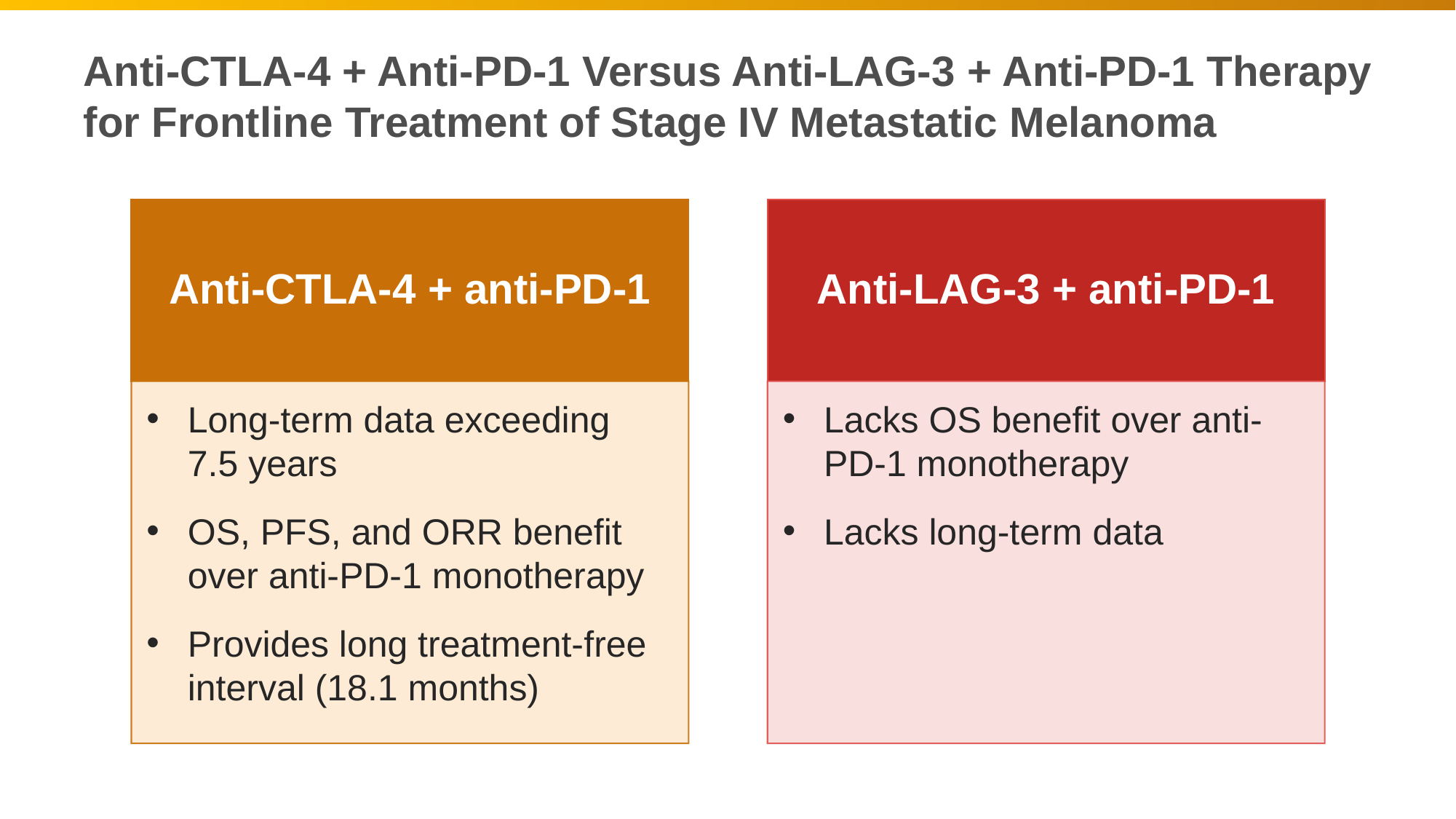

# Anti-CTLA-4 + Anti-PD-1 Versus Anti-LAG-3 + Anti-PD-1 Therapy for Frontline Treatment of Stage IV Metastatic Melanoma
Anti-CTLA-4 + anti-PD-1
Long-term data exceeding 7.5 years
OS, PFS, and ORR benefit over anti-PD-1 monotherapy
Provides long treatment-free interval (18.1 months)
Anti-LAG-3 + anti-PD-1
Lacks OS benefit over anti-PD-1 monotherapy
Lacks long-term data